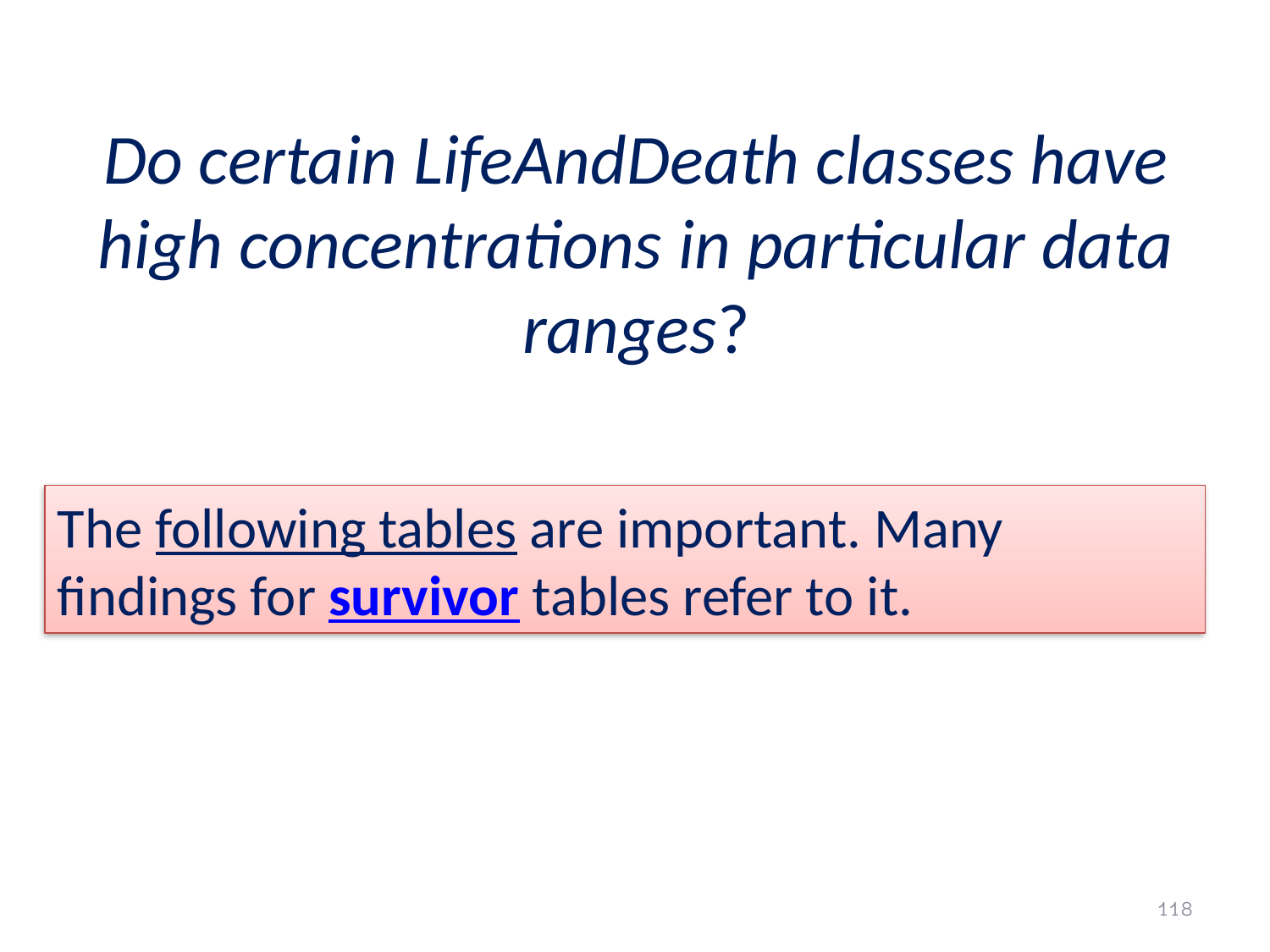

# Do certain LifeAndDeath classes have high concentrations in particular data ranges?
The following tables are important. Many findings for survivor tables refer to it.

118